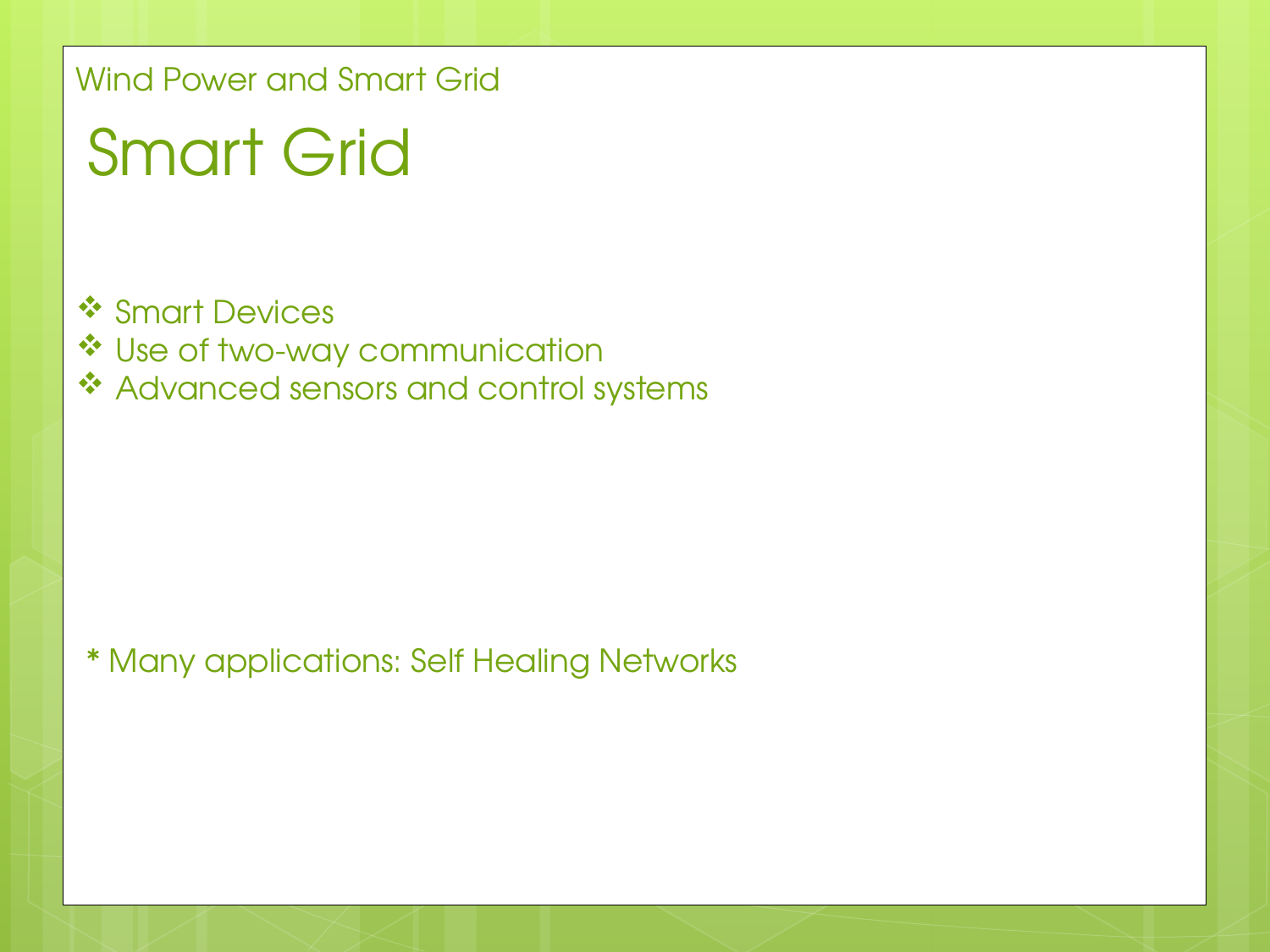

Wind Power and Smart Grid
Smart Grid
Smart Devices
Use of two-way communication
Advanced sensors and control systems
* Many applications: Self Healing Networks